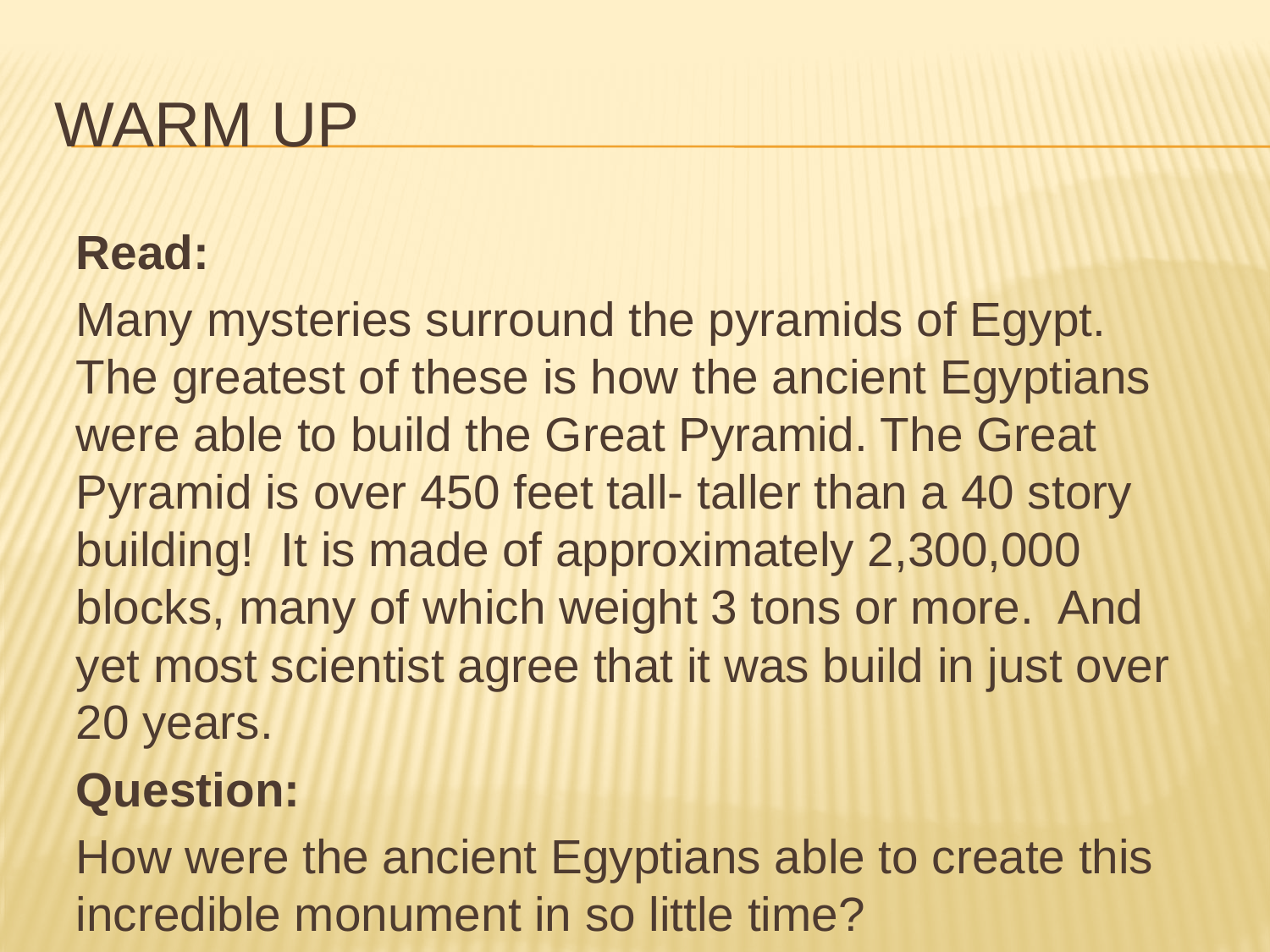

# Warm Up

Read:
Many mysteries surround the pyramids of Egypt.  The greatest of these is how the ancient Egyptians were able to build the Great Pyramid. The Great Pyramid is over 450 feet tall- taller than a 40 story building!  It is made of approximately 2,300,000 blocks, many of which weight 3 tons or more.  And yet most scientist agree that it was build in just over 20 years.
Question:
How were the ancient Egyptians able to create this incredible monument in so little time?